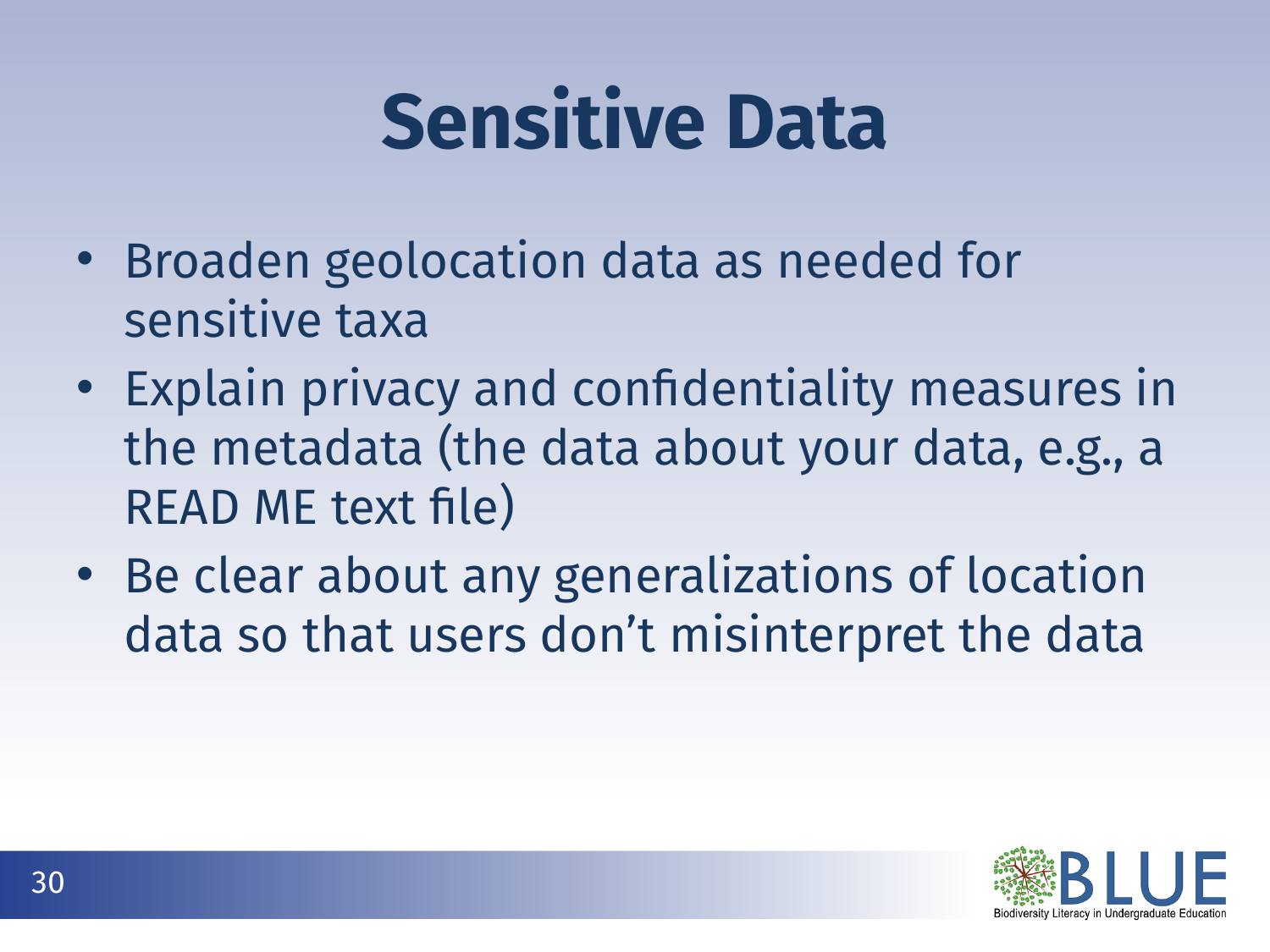

# Sensitive Data
Broaden geolocation data as needed for sensitive taxa
Explain privacy and confidentiality measures in the metadata (the data about your data, e.g., a READ ME text file)
Be clear about any generalizations of location data so that users don’t misinterpret the data